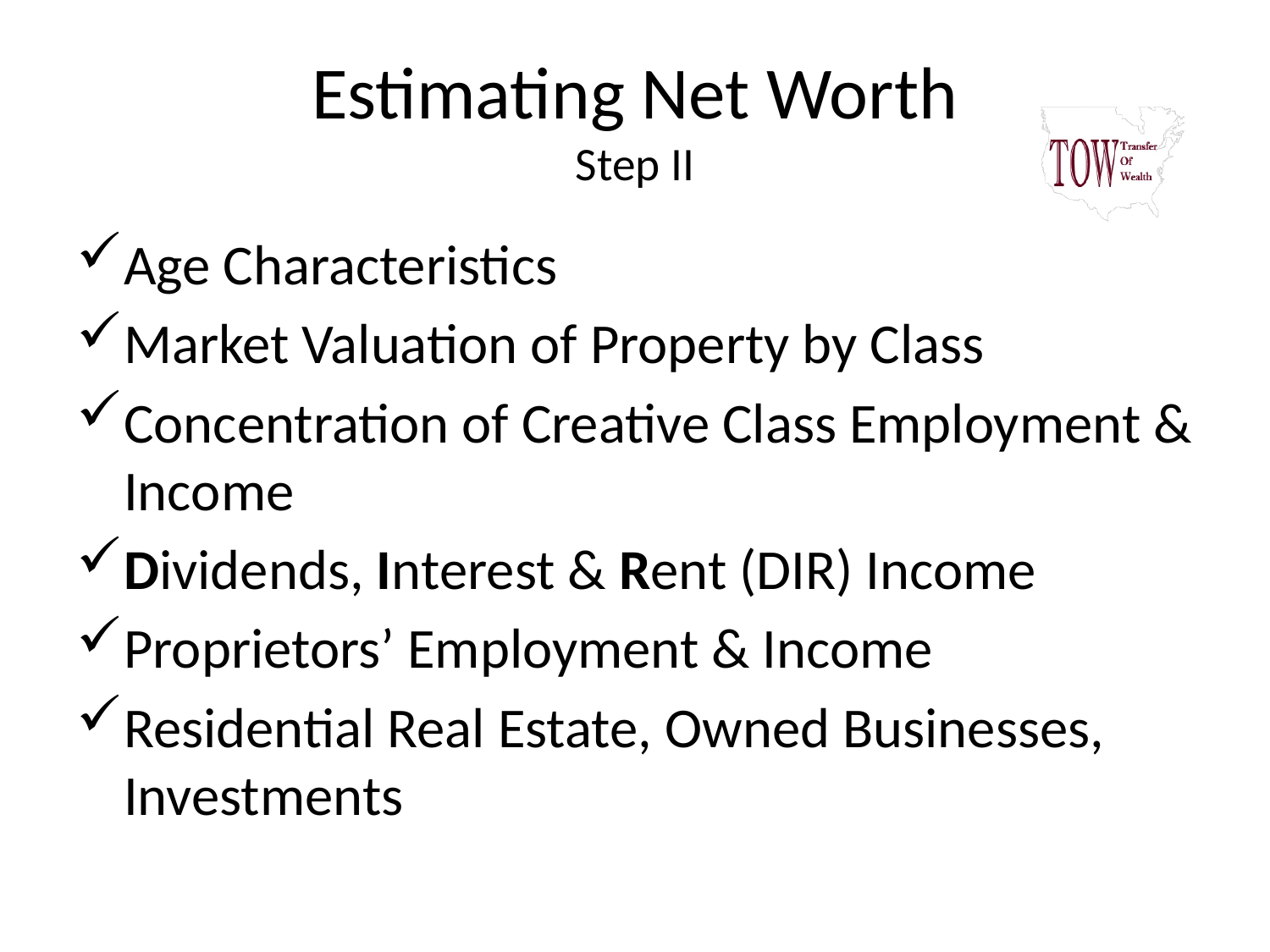

# Estimating Net Worth Step II
Age Characteristics
Market Valuation of Property by Class
Concentration of Creative Class Employment & Income
Dividends, Interest & Rent (DIR) Income
Proprietors’ Employment & Income
Residential Real Estate, Owned Businesses, Investments